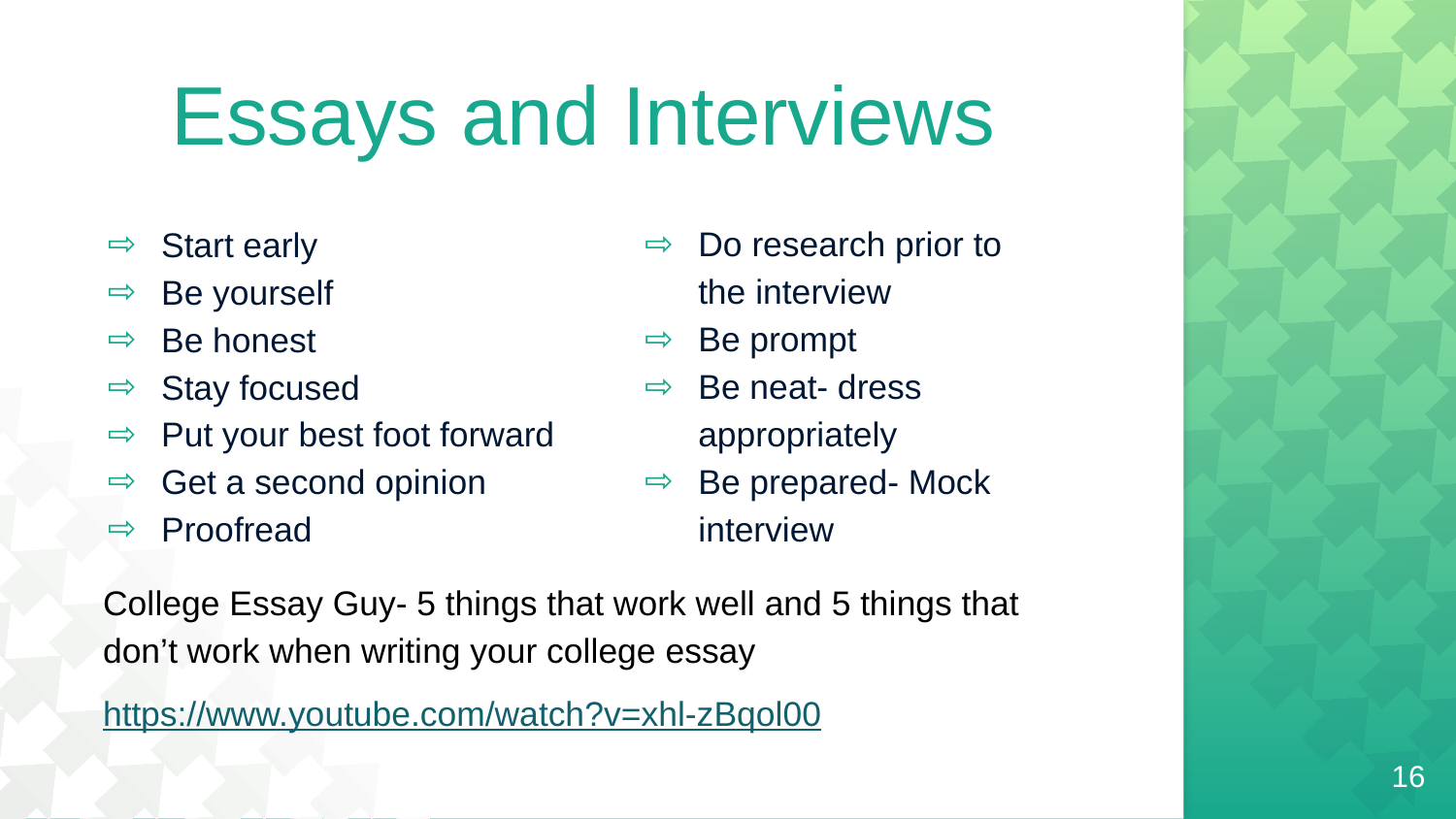

Essays and Interviews
Do research prior to the interview
Be prompt
Be neat- dress appropriately
Be prepared- Mock interview
Start early
Be yourself
Be honest
Stay focused
Put your best foot forward
Get a second opinion
Proofread

College Essay Guy- 5 things that work well and 5 things that don’t work when writing your college essay
https://www.youtube.com/watch?v=xhl-zBqol00
16